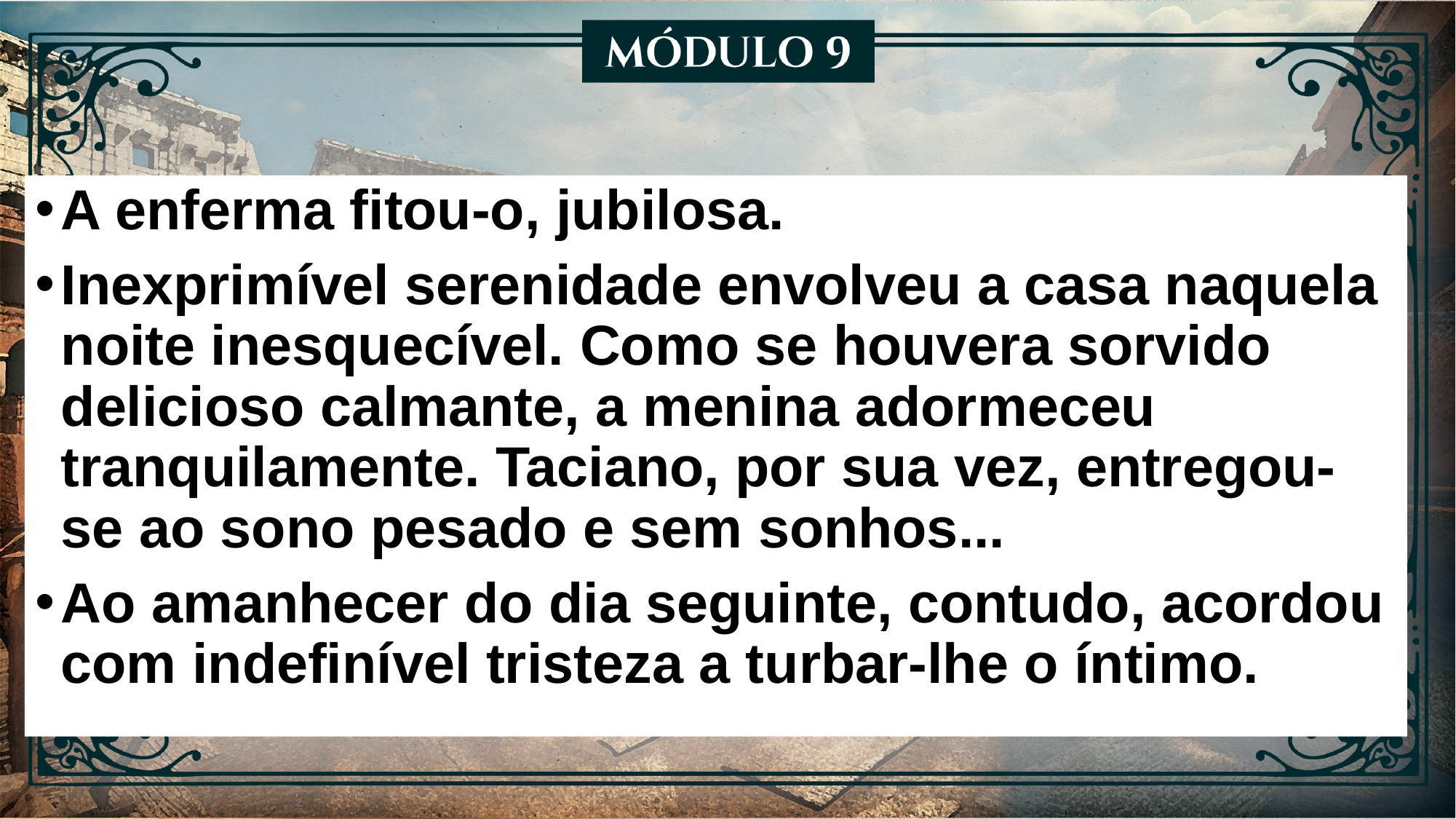

A enferma fitou-o, jubilosa.
Inexprimível serenidade envolveu a casa naquela noite inesquecível. Como se houvera sorvido delicioso calmante, a menina adormeceu tranquilamente. Taciano, por sua vez, entregou-se ao sono pesado e sem sonhos...
Ao amanhecer do dia seguinte, contudo, acordou com indefinível tristeza a turbar-lhe o íntimo.